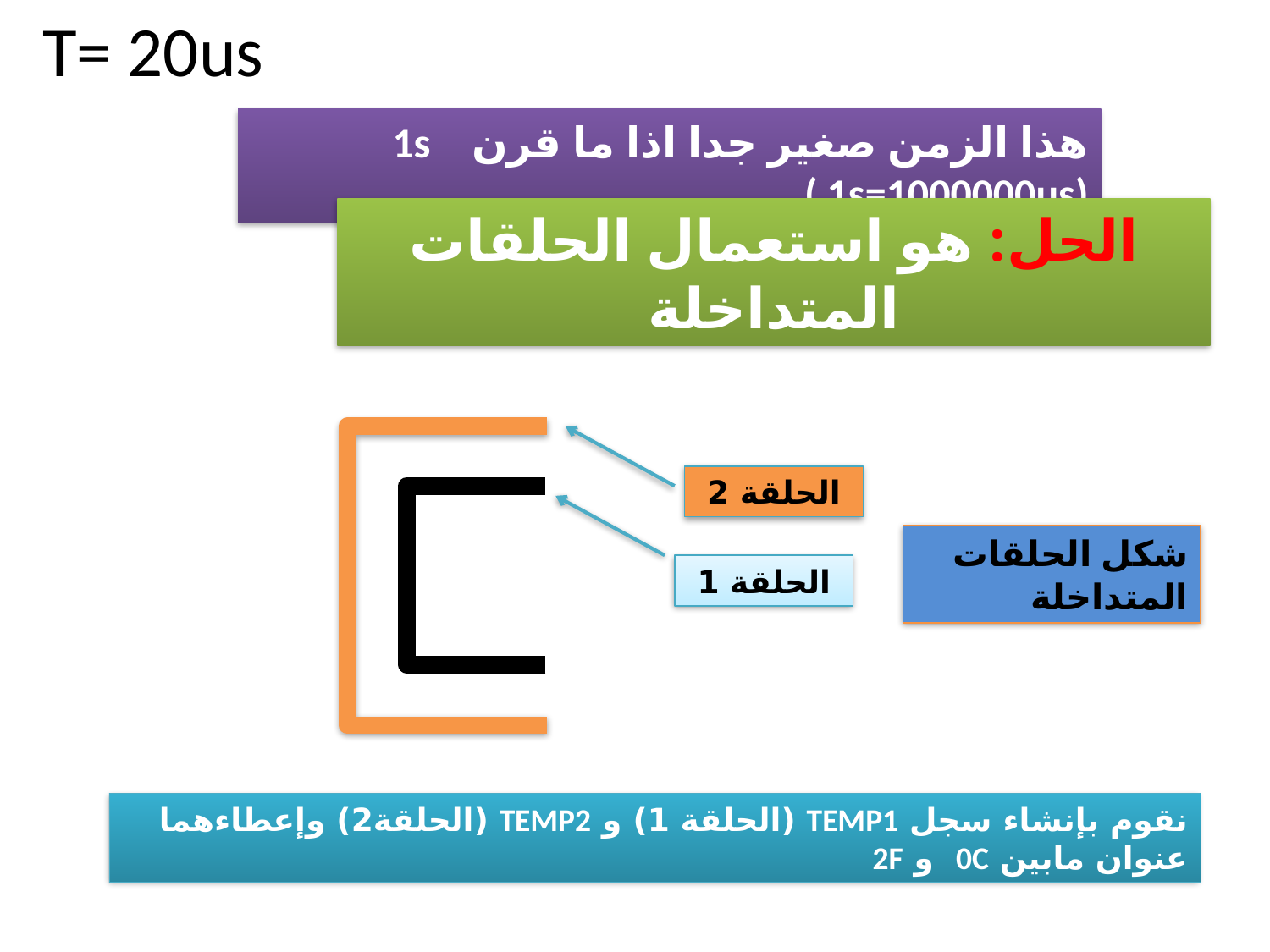

T= 20us
هذا الزمن صغير جدا اذا ما قرن  1s   ( 1s=1000000us)
الحل: هو استعمال الحلقات المتداخلة

الحلقة 2

شكل الحلقات المتداخلة
الحلقة 1
نقوم بإنشاء سجل TEMP1 (الحلقة 1) و TEMP2 (الحلقة2) وإعطاءهما عنوان مابين 0C  و 2F